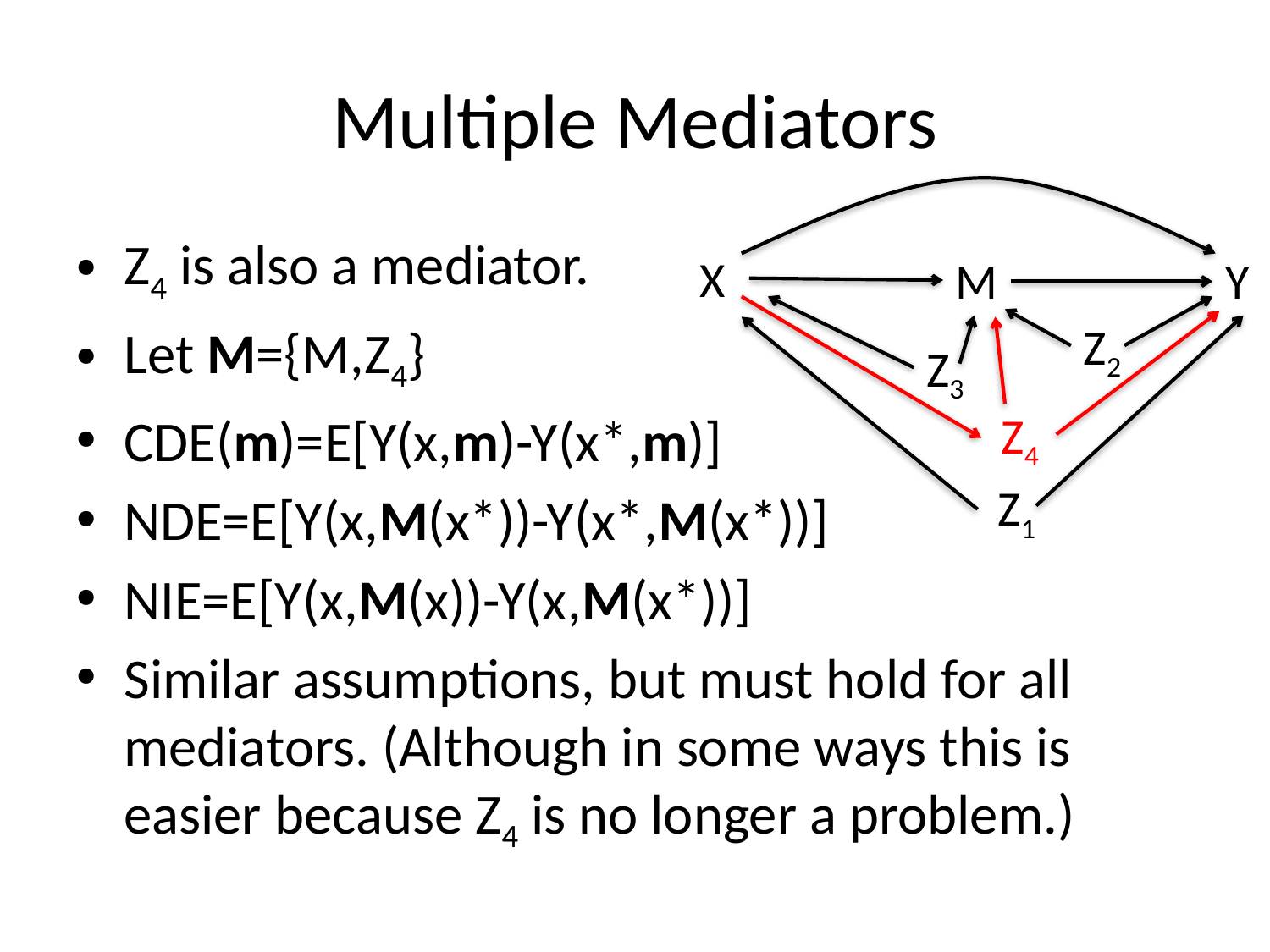

# Multiple Mediators

X
M
Y
Z4
Z2
Z3
Z1
Z4 is also a mediator.
Let M={M,Z4}
CDE(m)=E[Y(x,m)-Y(x*,m)]
NDE=E[Y(x,M(x*))-Y(x*,M(x*))]
NIE=E[Y(x,M(x))-Y(x,M(x*))]
Similar assumptions, but must hold for all mediators. (Although in some ways this is easier because Z4 is no longer a problem.)